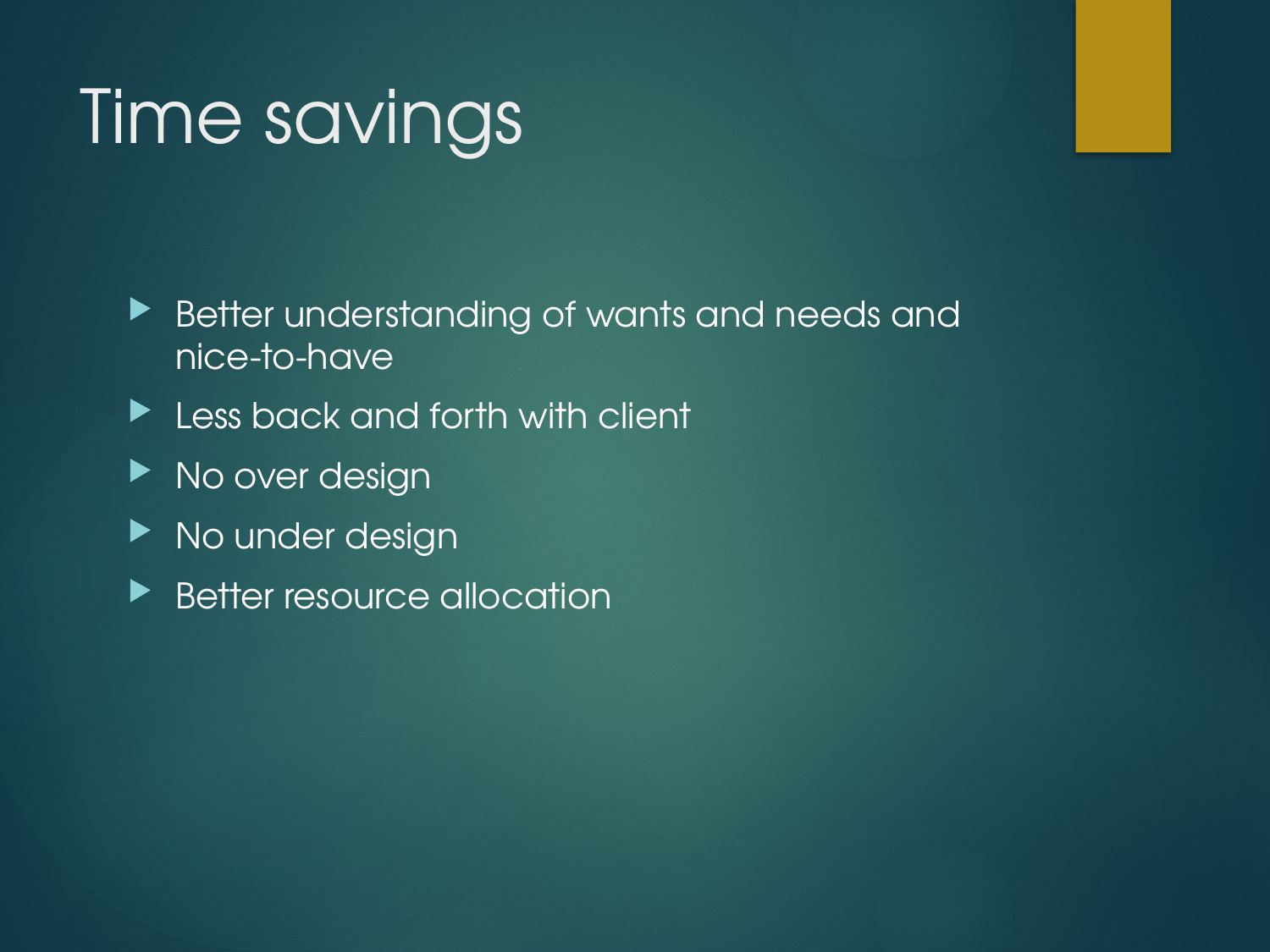

# Time savings
Better understanding of wants and needs and nice-to-have
Less back and forth with client
No over design
No under design
Better resource allocation